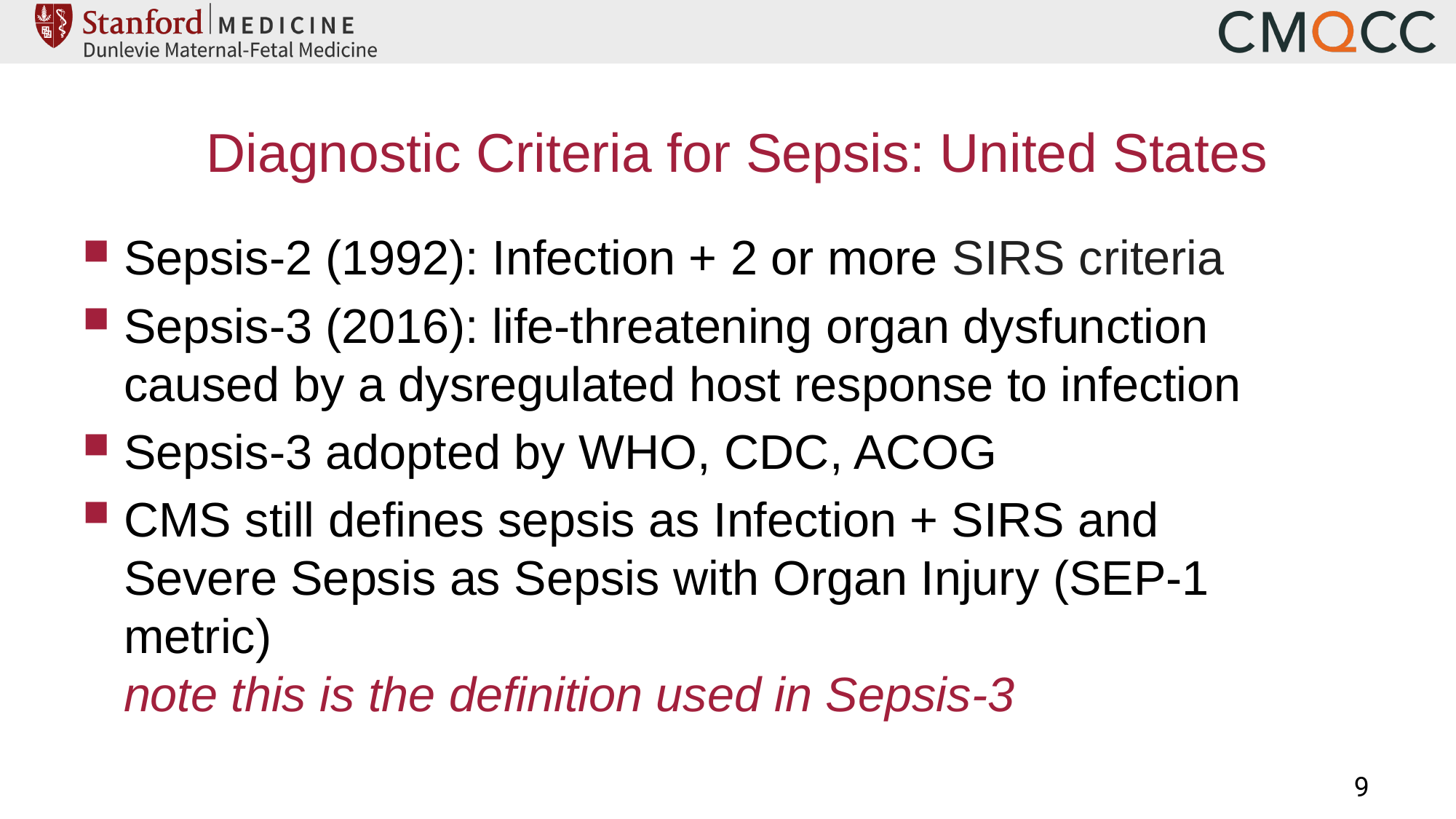

# Diagnostic Criteria for Sepsis: United States
Sepsis-2 (1992): Infection + 2 or more SIRS criteria
Sepsis-3 (2016): life-threatening organ dysfunction caused by a dysregulated host response to infection
Sepsis-3 adopted by WHO, CDC, ACOG
CMS still defines sepsis as Infection + SIRS and
Severe Sepsis as Sepsis with Organ Injury (SEP-1 metric)
note this is the definition used in Sepsis-3